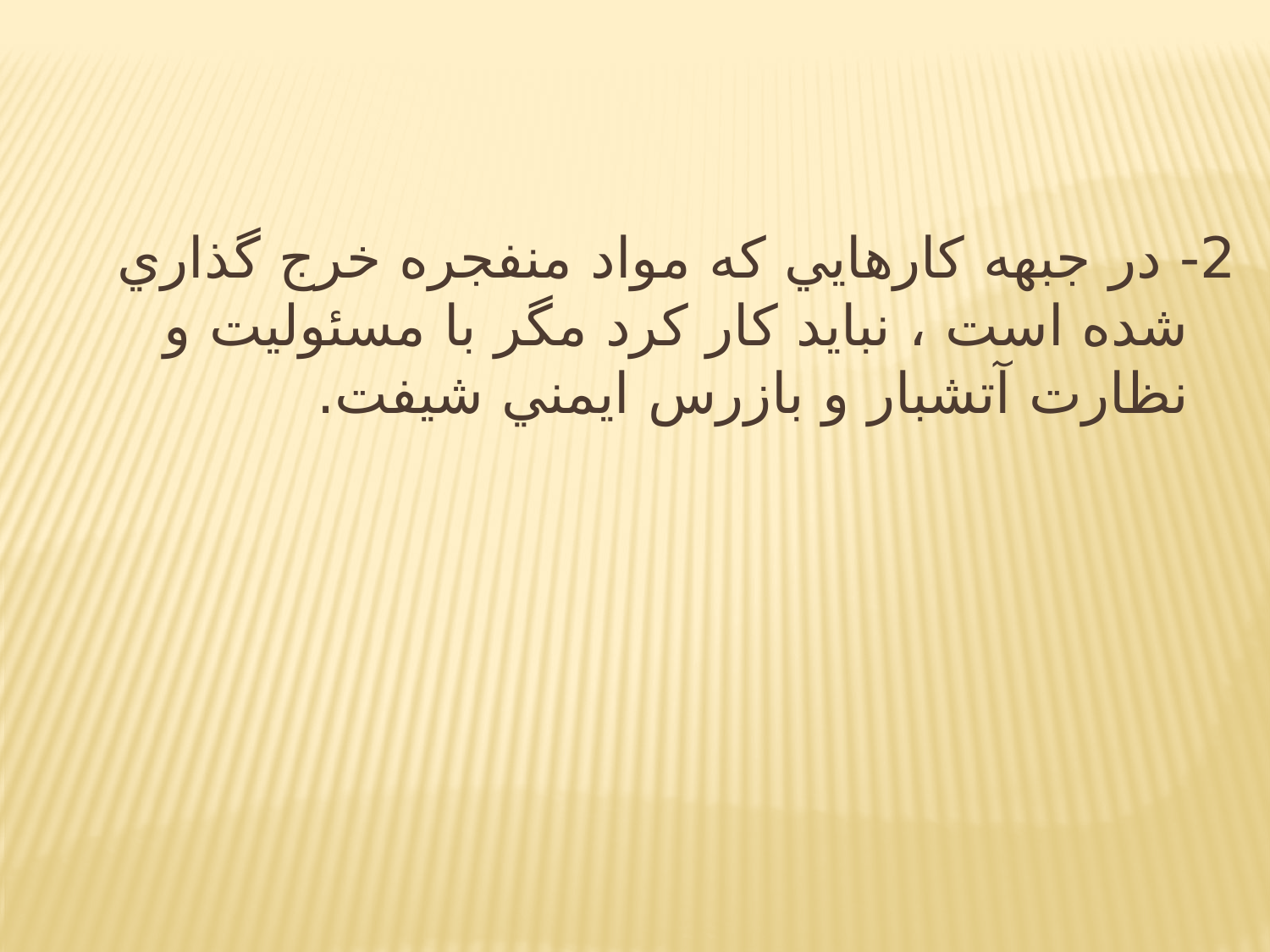

2- در جبهه كارهايي كه مواد منفجره خرج گذاري شده است ، نبايد كار كرد مگر با مسئوليت و نظارت آتشبار و بازرس ايمني شيفت.